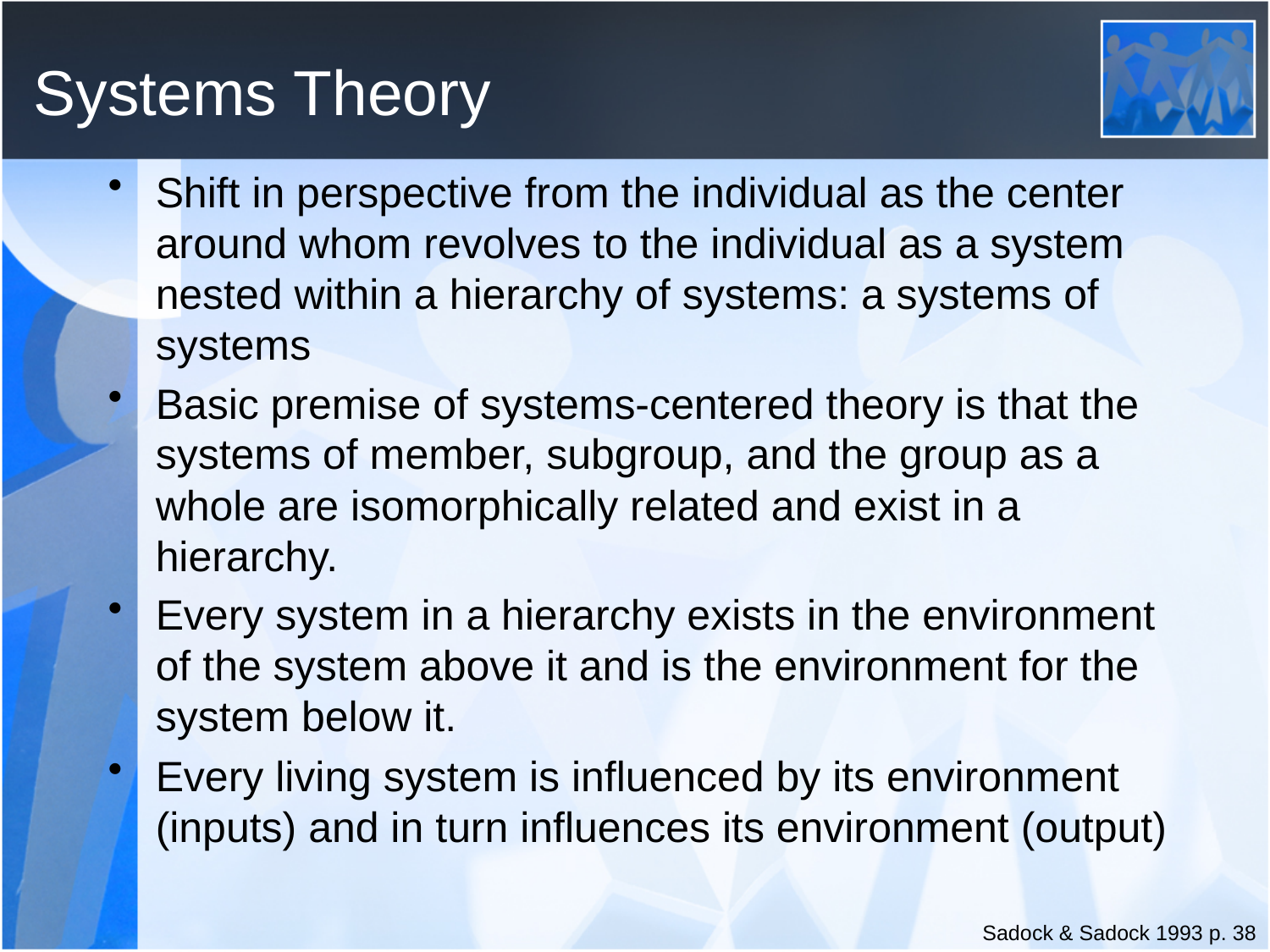

# Systems Theory
Shift in perspective from the individual as the center around whom revolves to the individual as a system nested within a hierarchy of systems: a systems of systems
Basic premise of systems-centered theory is that the systems of member, subgroup, and the group as a whole are isomorphically related and exist in a hierarchy.
Every system in a hierarchy exists in the environment of the system above it and is the environment for the system below it.
Every living system is influenced by its environment (inputs) and in turn influences its environment (output)
Sadock & Sadock 1993 p. 38